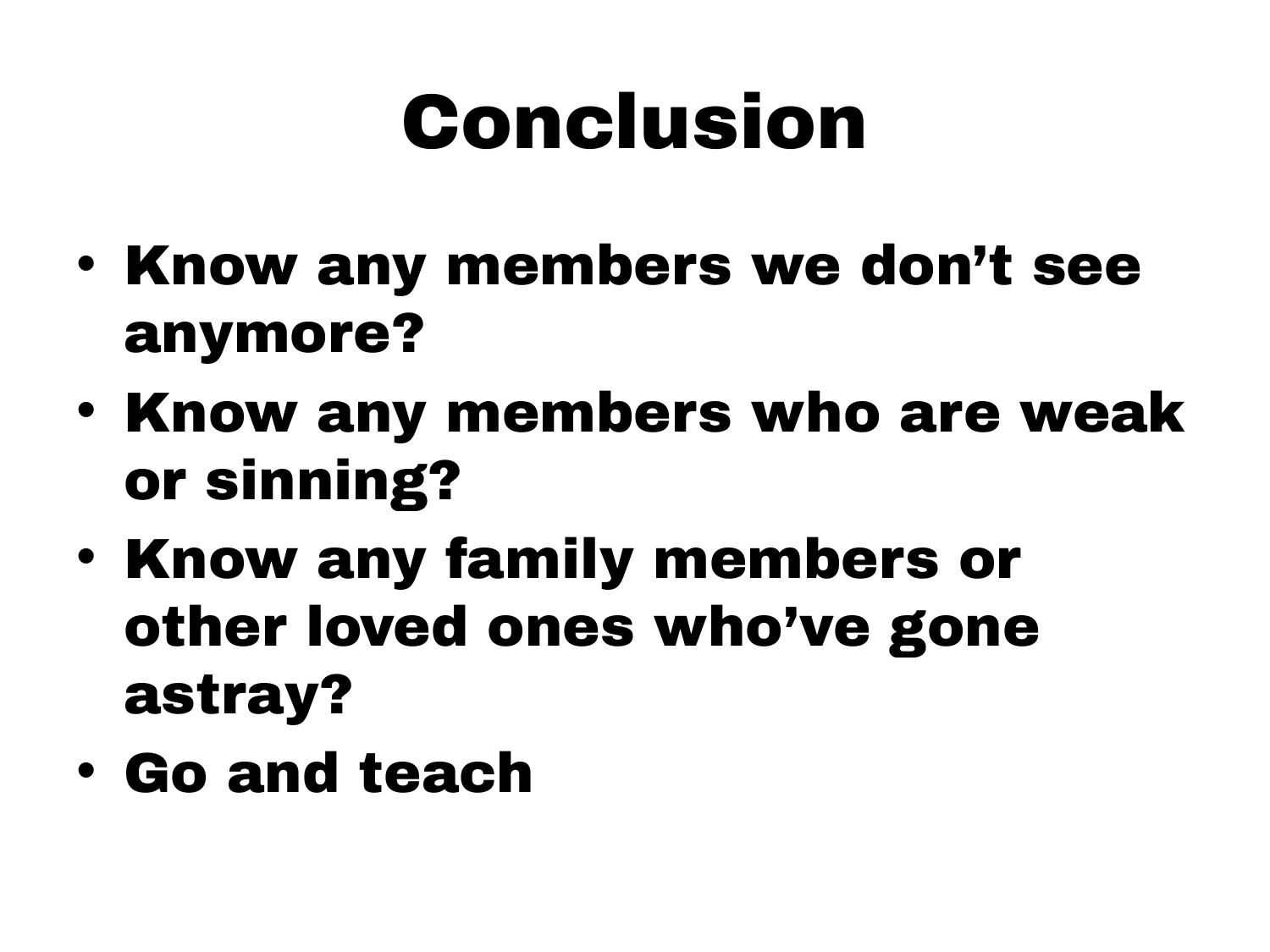

# Conclusion
Know any members we don’t see anymore?
Know any members who are weak or sinning?
Know any family members or other loved ones who’ve gone astray?
Go and teach